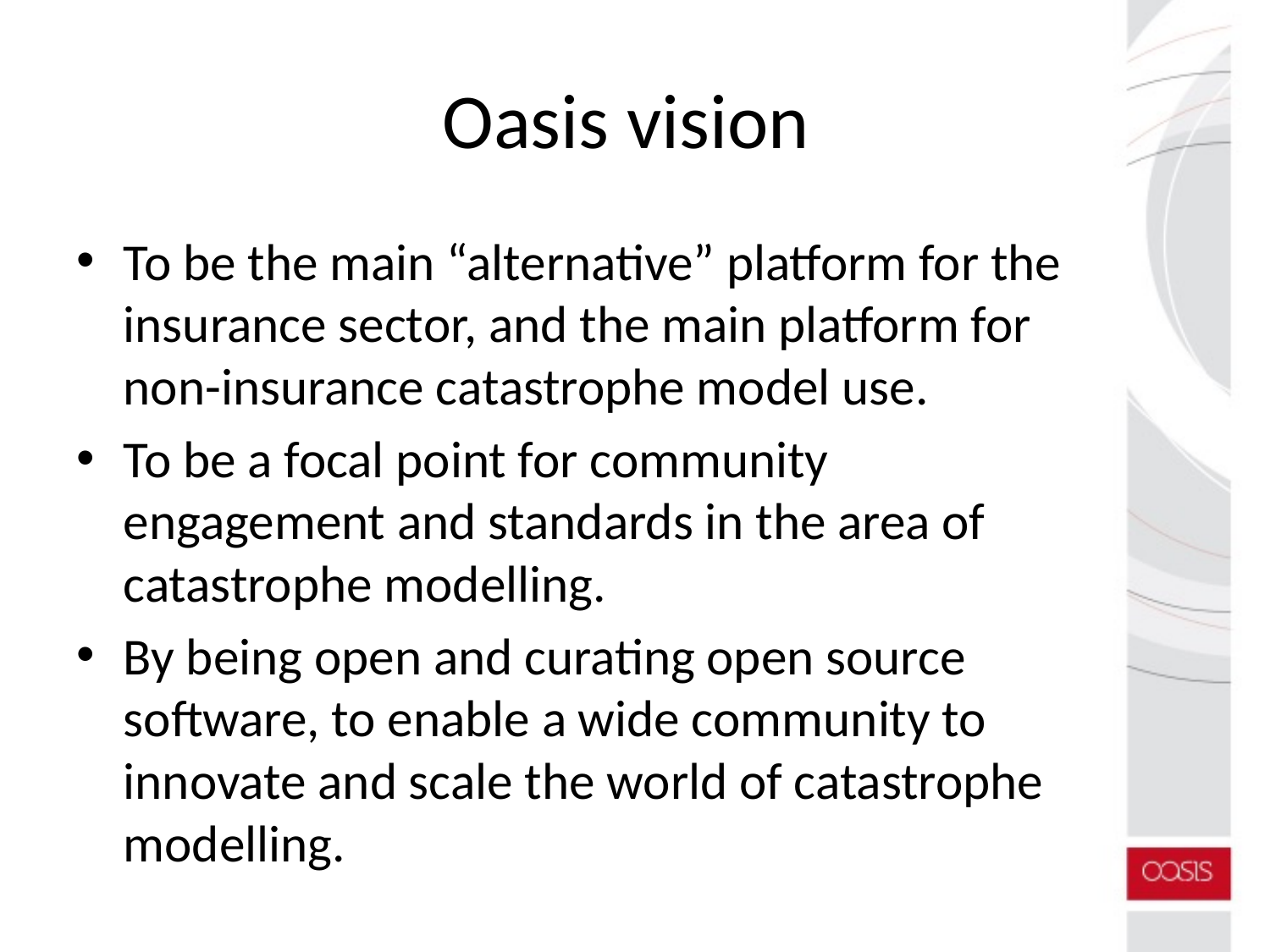

# Oasis vision
To be the main “alternative” platform for the insurance sector, and the main platform for non-insurance catastrophe model use.
To be a focal point for community engagement and standards in the area of catastrophe modelling.
By being open and curating open source software, to enable a wide community to innovate and scale the world of catastrophe modelling.